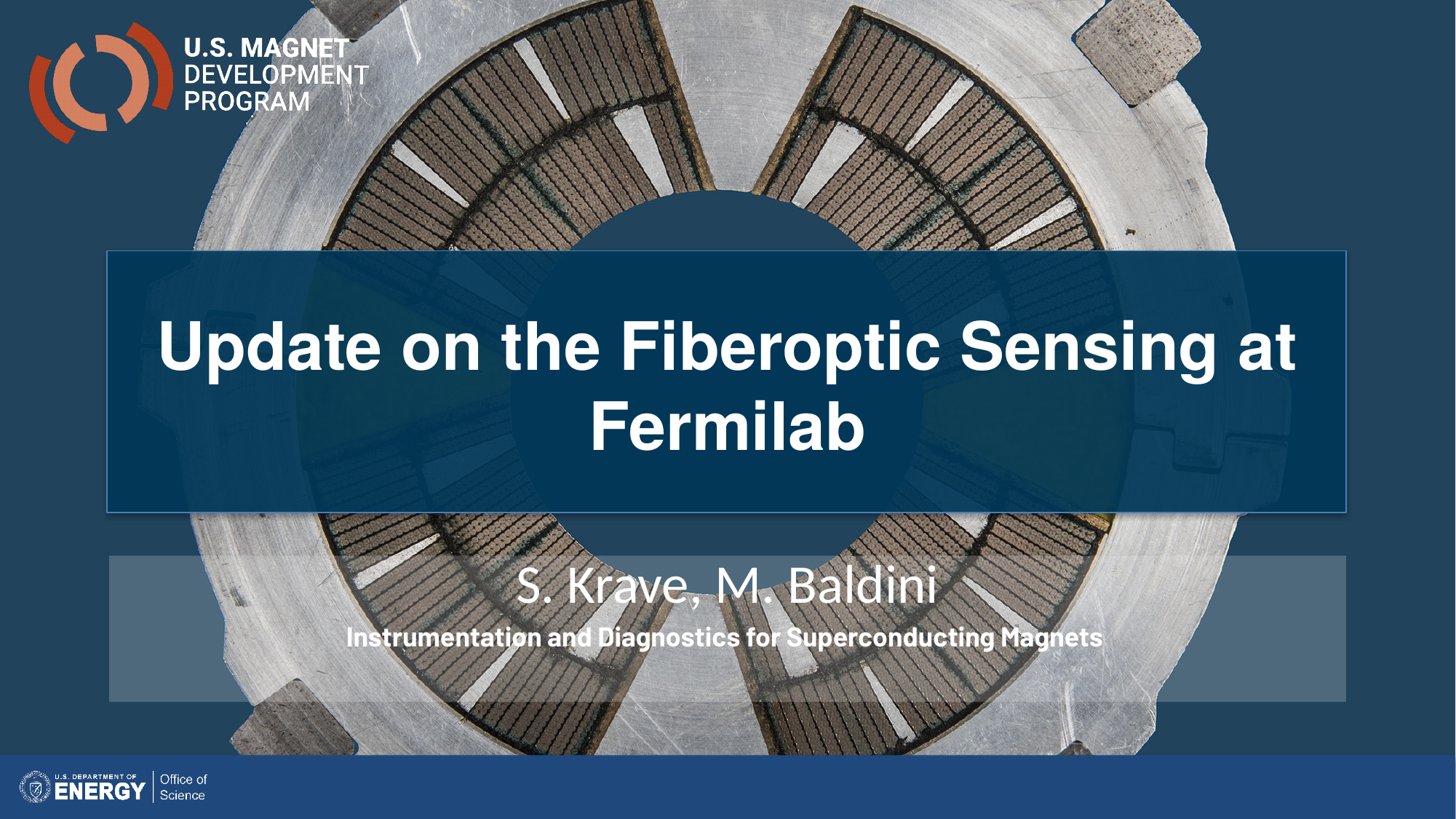

# Update on the Fiberoptic Sensing at Fermilab
S. Krave, M. Baldini
Instrumentation and Diagnostics for Superconducting Magnets